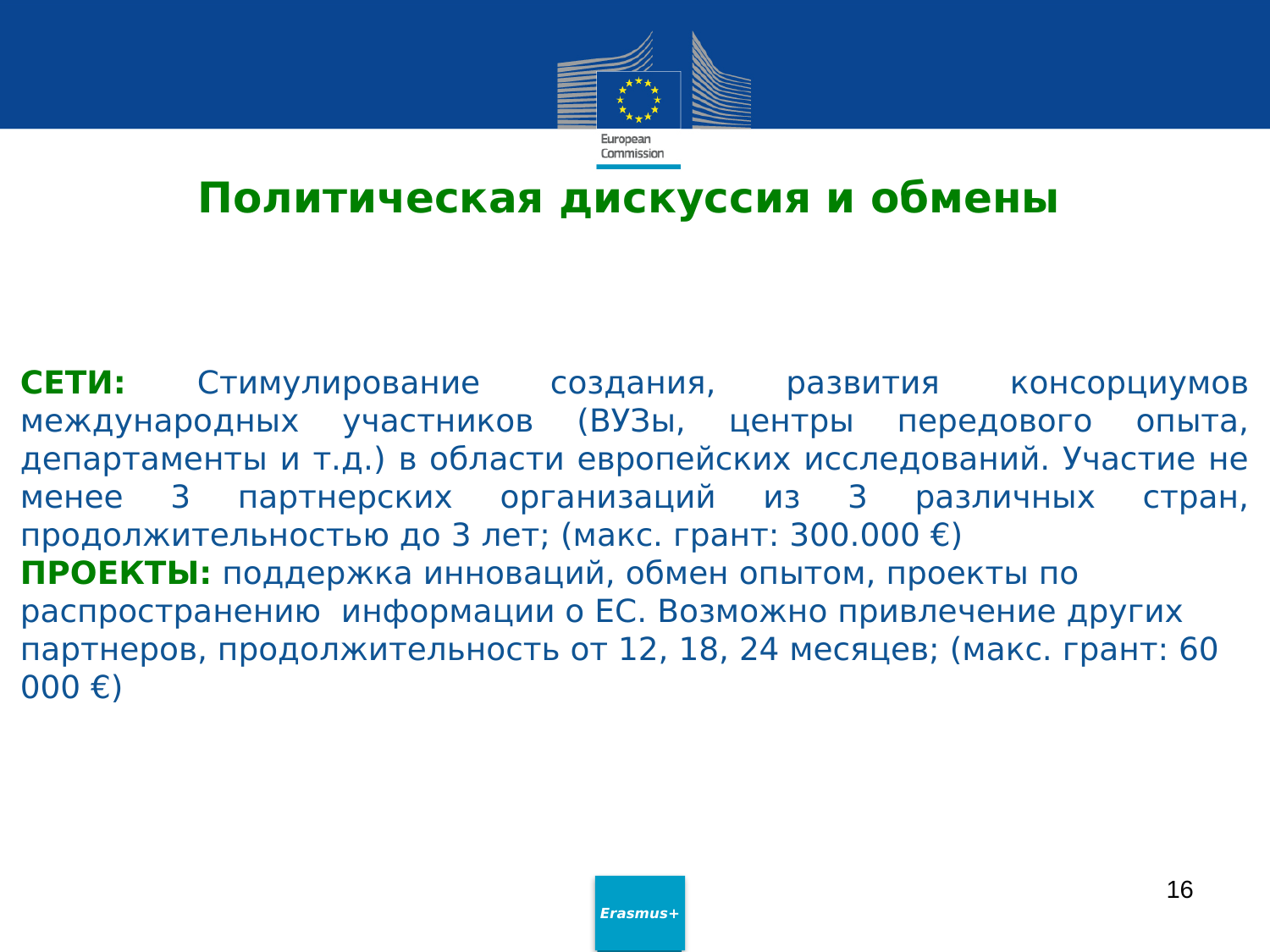

# Политическая дискуссия и обмены
СЕТИ: Стимулирование создания, развития консорциумов международных участников (ВУЗы, центры передового опыта, департаменты и т.д.) в области европейских исследований. Участие не менее 3 партнерских организаций из 3 различных стран, продолжительностью до 3 лет; (макс. грант: 300.000 €)
ПРОЕКТЫ: поддержка инноваций, обмен опытом, проекты по распространению  информации о ЕС. Возможно привлечение других партнеров, продолжительность от 12, 18, 24 месяцев; (макс. грант: 60 000 €)

16